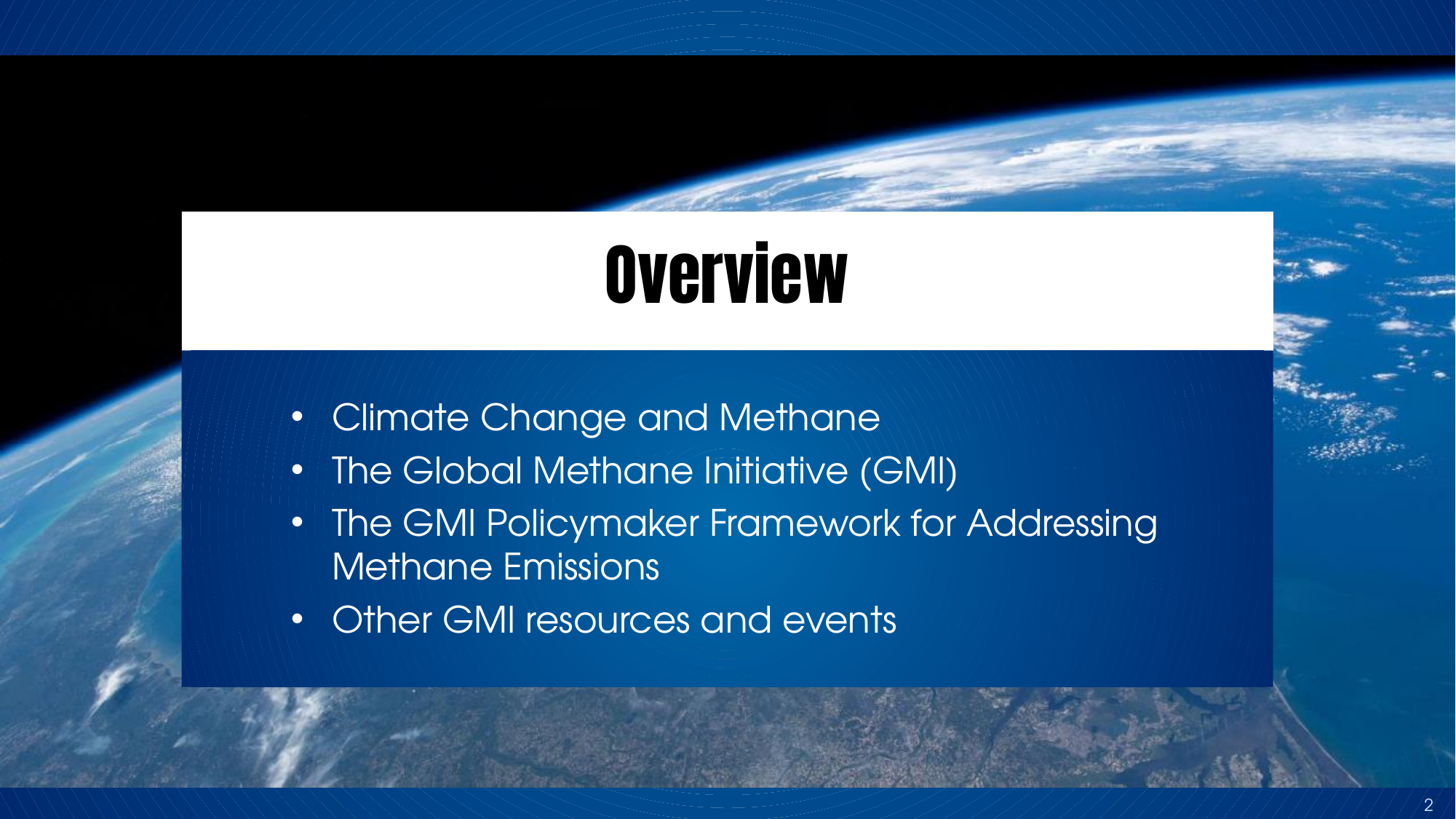

# Overview
Climate Change and Methane
The Global Methane Initiative (GMI)
The GMI Policymaker Framework for Addressing Methane Emissions
Other GMI resources and events
2